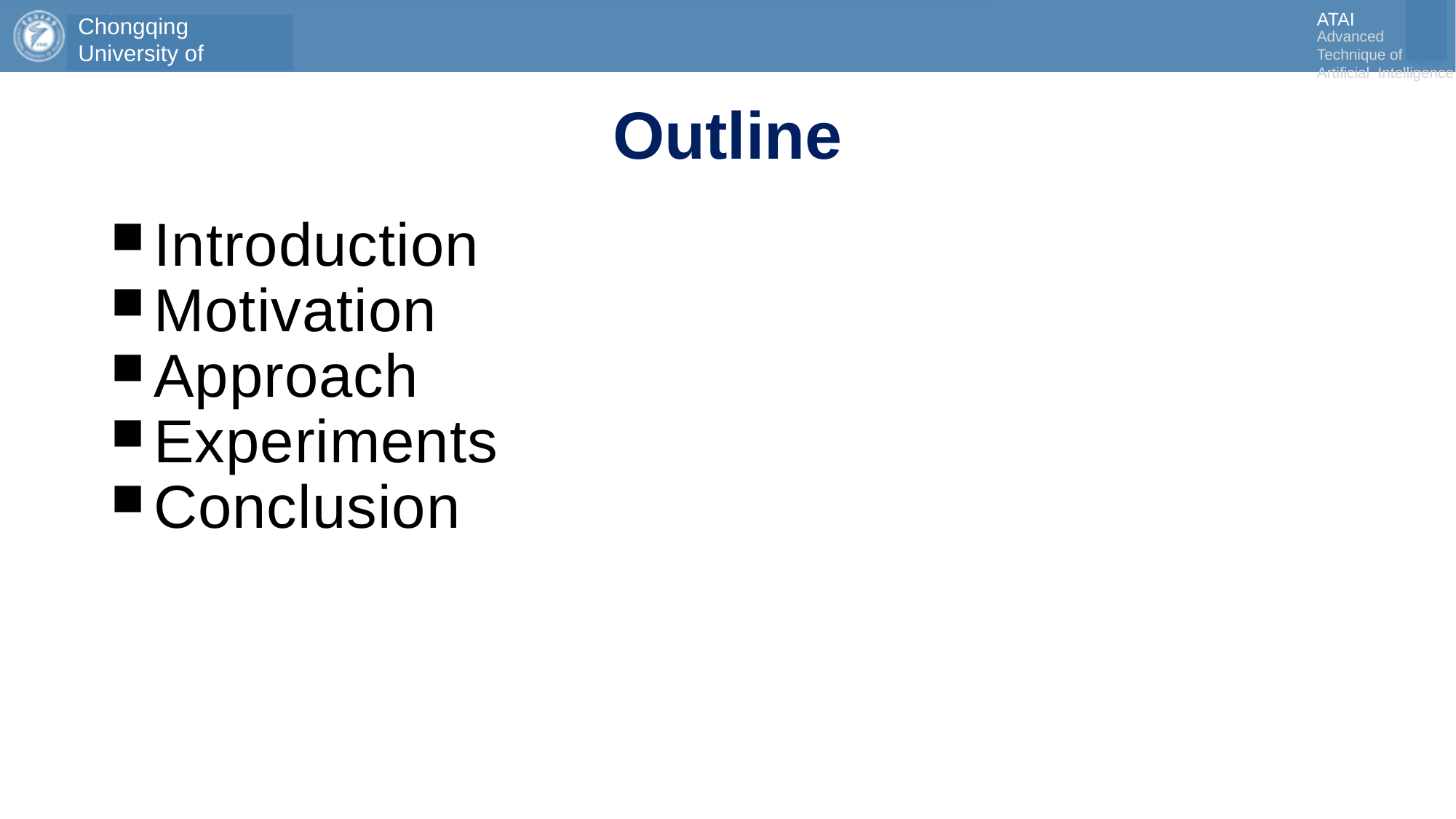

# Outline

Introduction
Motivation
Approach
Experiments
Conclusion